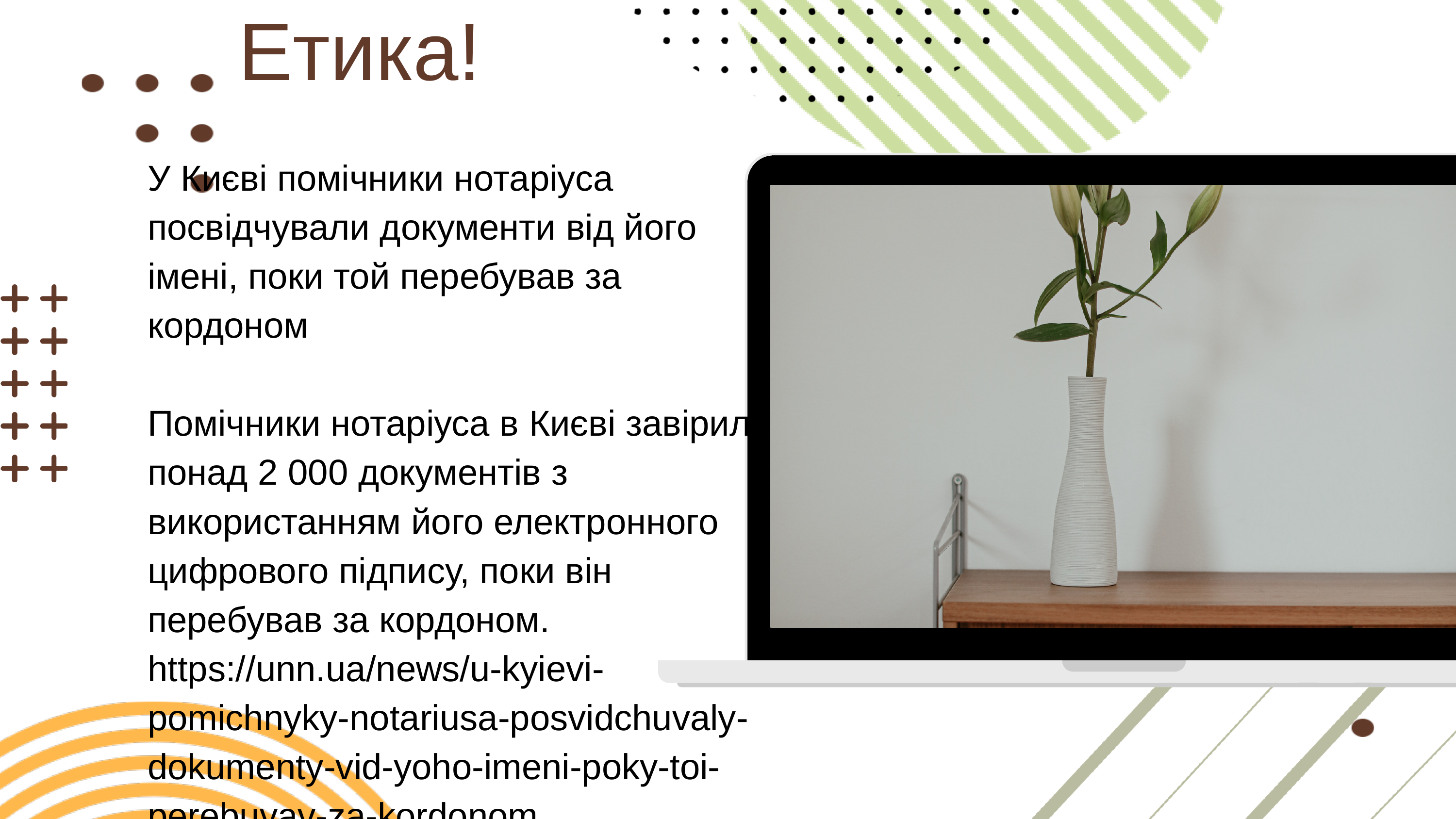

Етика!

У Києві помічники нотаріуса посвідчували документи від його імені, поки той перебував за кордоном

Помічники нотаріуса в Києві завірили понад 2 000 документів з використанням його електронного цифрового підпису, поки він перебував за кордоном.
https://unn.ua/news/u-kyievi-pomichnyky-notariusa-posvidchuvaly-dokumenty-vid-yoho-imeni-poky-toi-perebuvav-za-kordonom